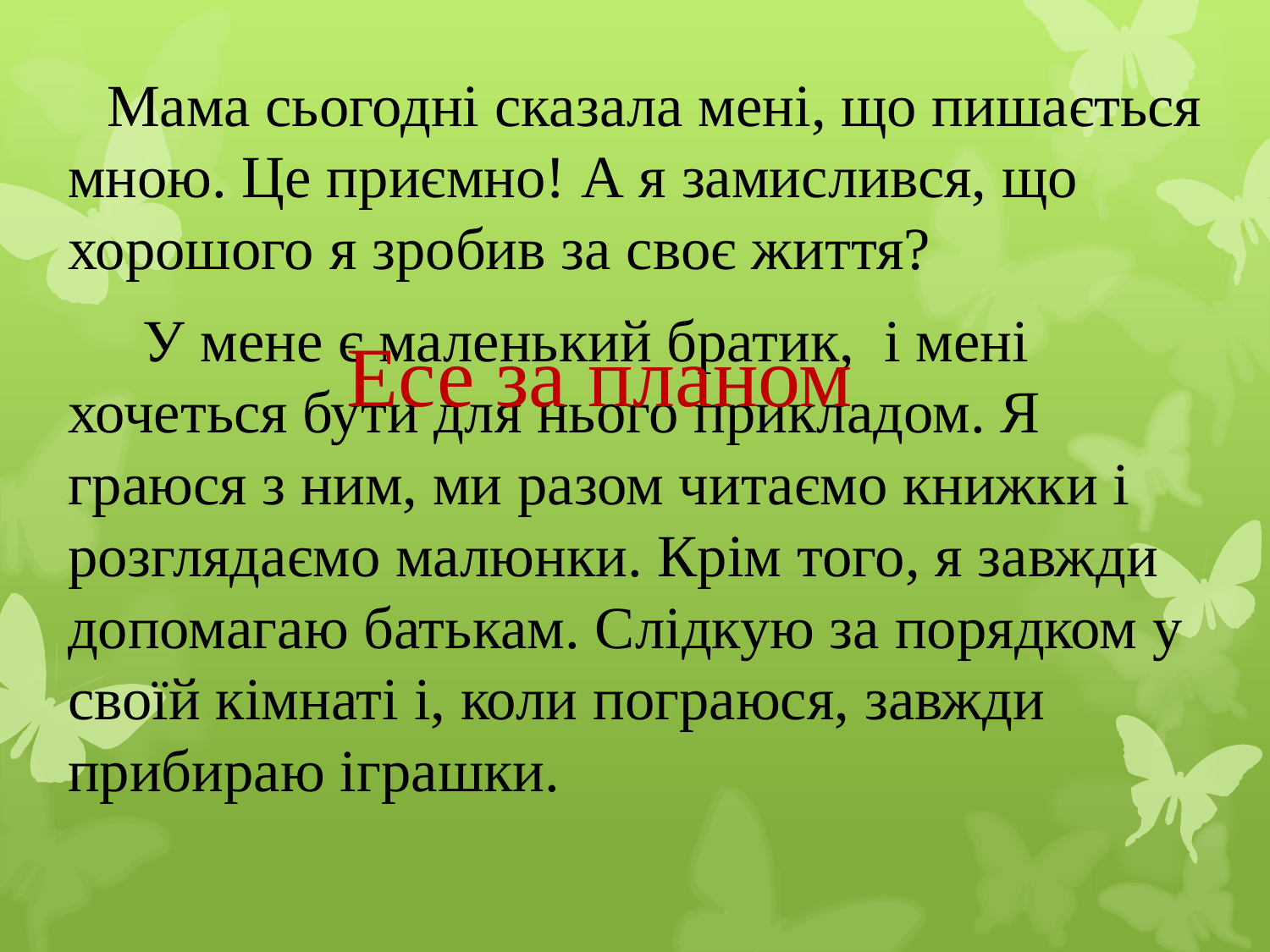

Мама сьогодні сказала мені, що пишається мною. Це приємно! А я замислився, що хорошого я зробив за своє життя?
     У мене є маленький братик,  і мені хочеться бути для нього прикладом. Я граюся з ним, ми разом читаємо книжки і розглядаємо малюнки. Крім того, я завжди допомагаю батькам. Слідкую за порядком у своїй кімнаті і, коли пограюся, завжди прибираю іграшки.

#
Есе за планом